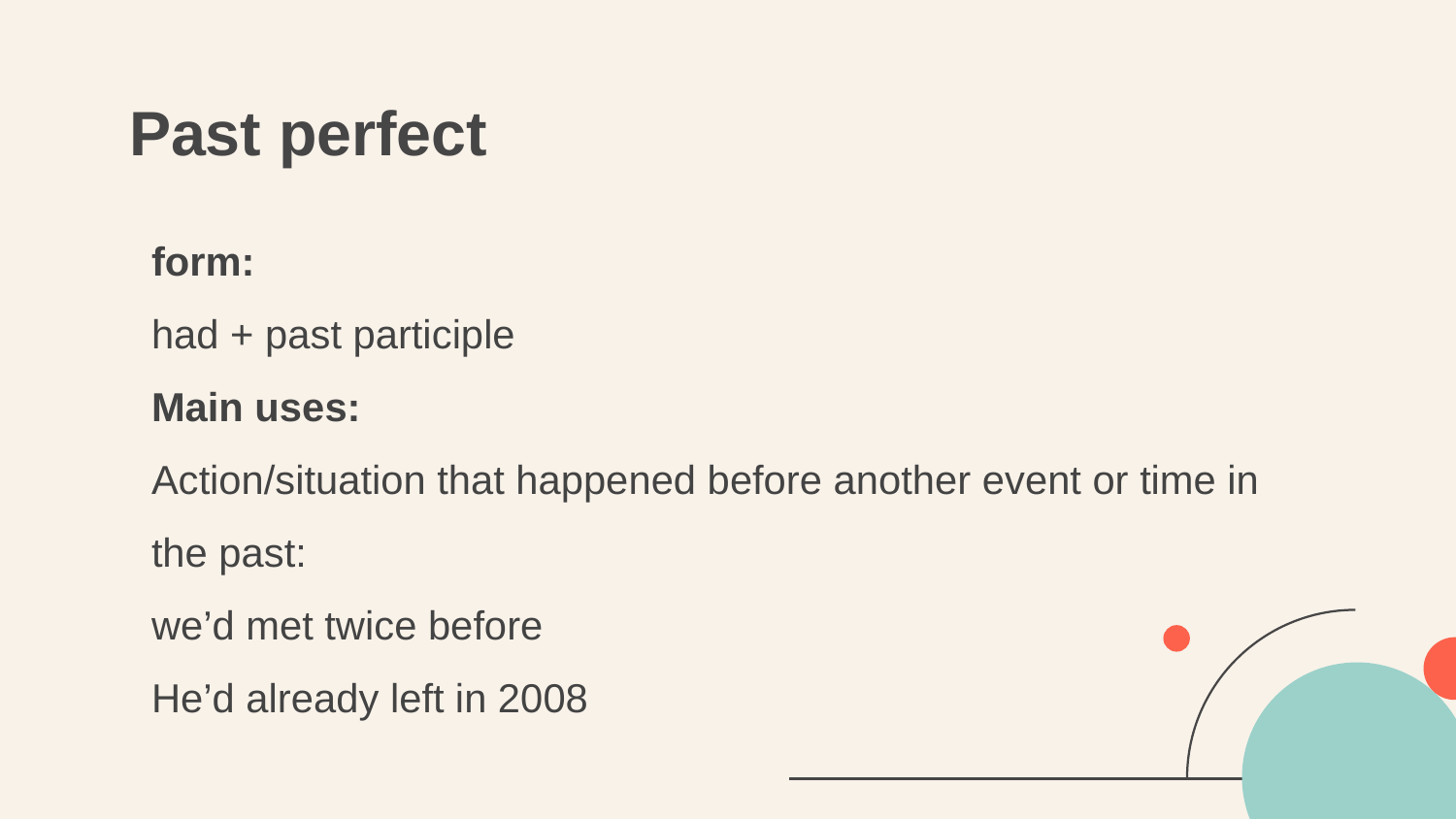

# Past perfect
form:
had + past participle
Main uses:
Action/situation that happened before another event or time in the past:
we’d met twice before
He’d already left in 2008